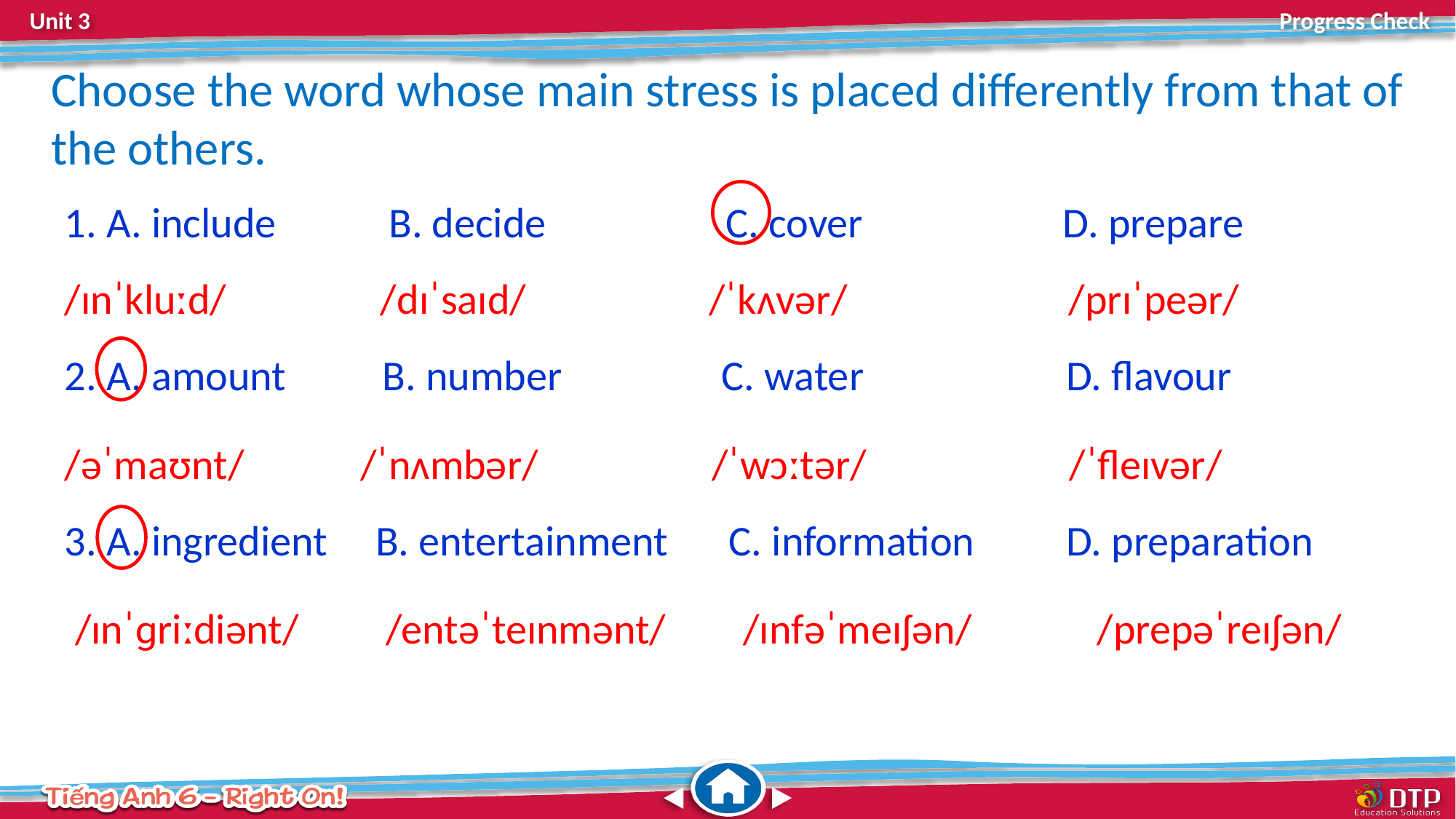

Choose the word whose main stress is placed differently from that of the others.
1. A. include	           B. decide	            C. cover	             D. prepare
/ɪnˈkluːd/                /dɪˈsaɪd/                   /ˈkʌvər/                       /prɪˈpeər/
2. A. amount          B. number	        C. water                     D. flavour
/əˈmaʊnt/            /ˈnʌmbər/                  /ˈwɔːtər/                     /ˈfleɪvər/
3. A. ingredient     B. entertainment	 C. information	  D. preparation
 /ɪnˈɡriːdiənt/         /entəˈteɪnmənt/        /ɪnfəˈmeɪʃən/             /prepəˈreɪʃən/